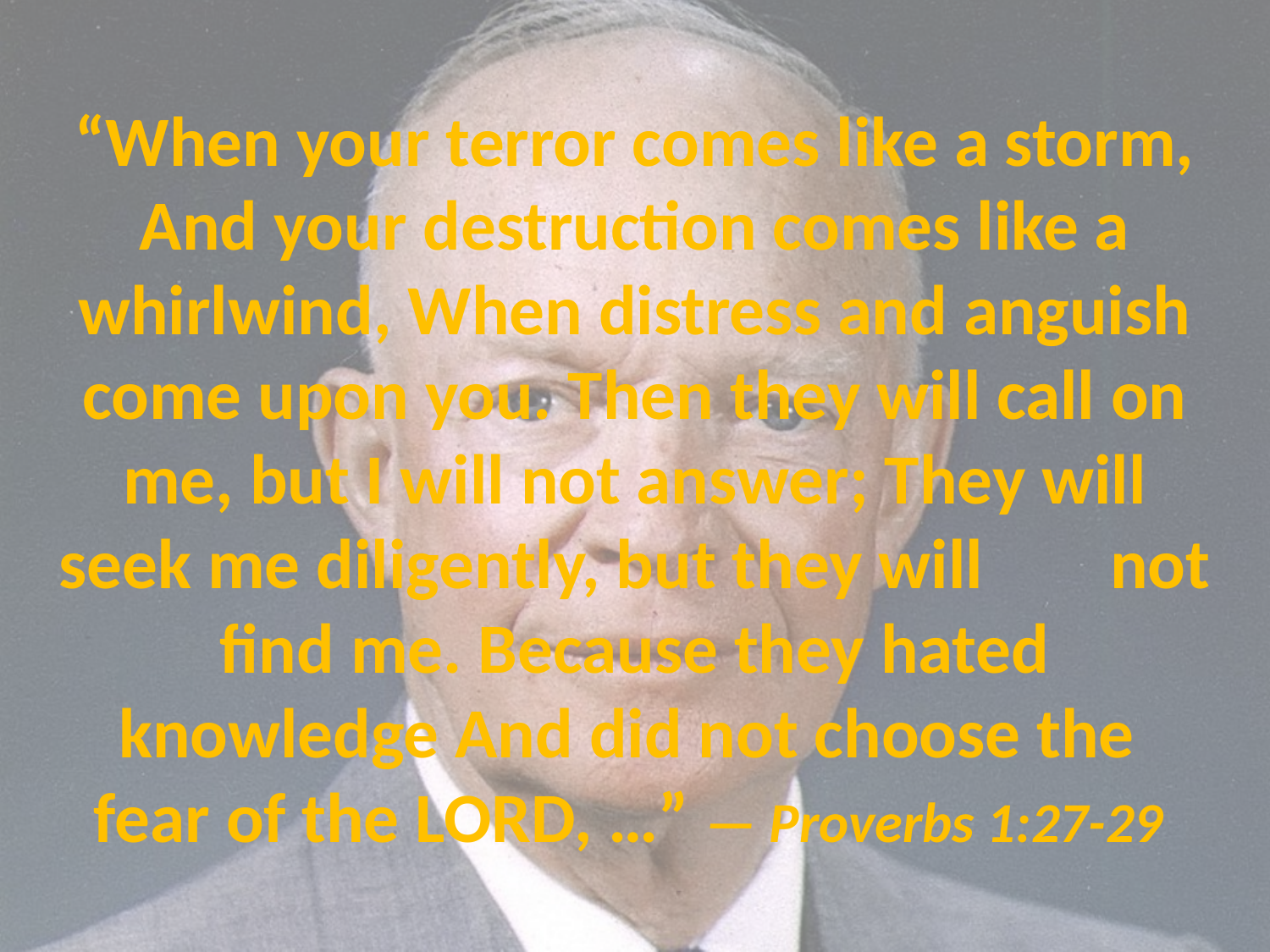

# “When your terror comes like a storm, And your destruction comes like a whirlwind, When distress and anguish come upon you. Then they will call on me, but I will not answer; They will seek me diligently, but they will        not find me. Because they hated knowledge And did not choose the  fear of the LORD, …” — Proverbs 1:27-29